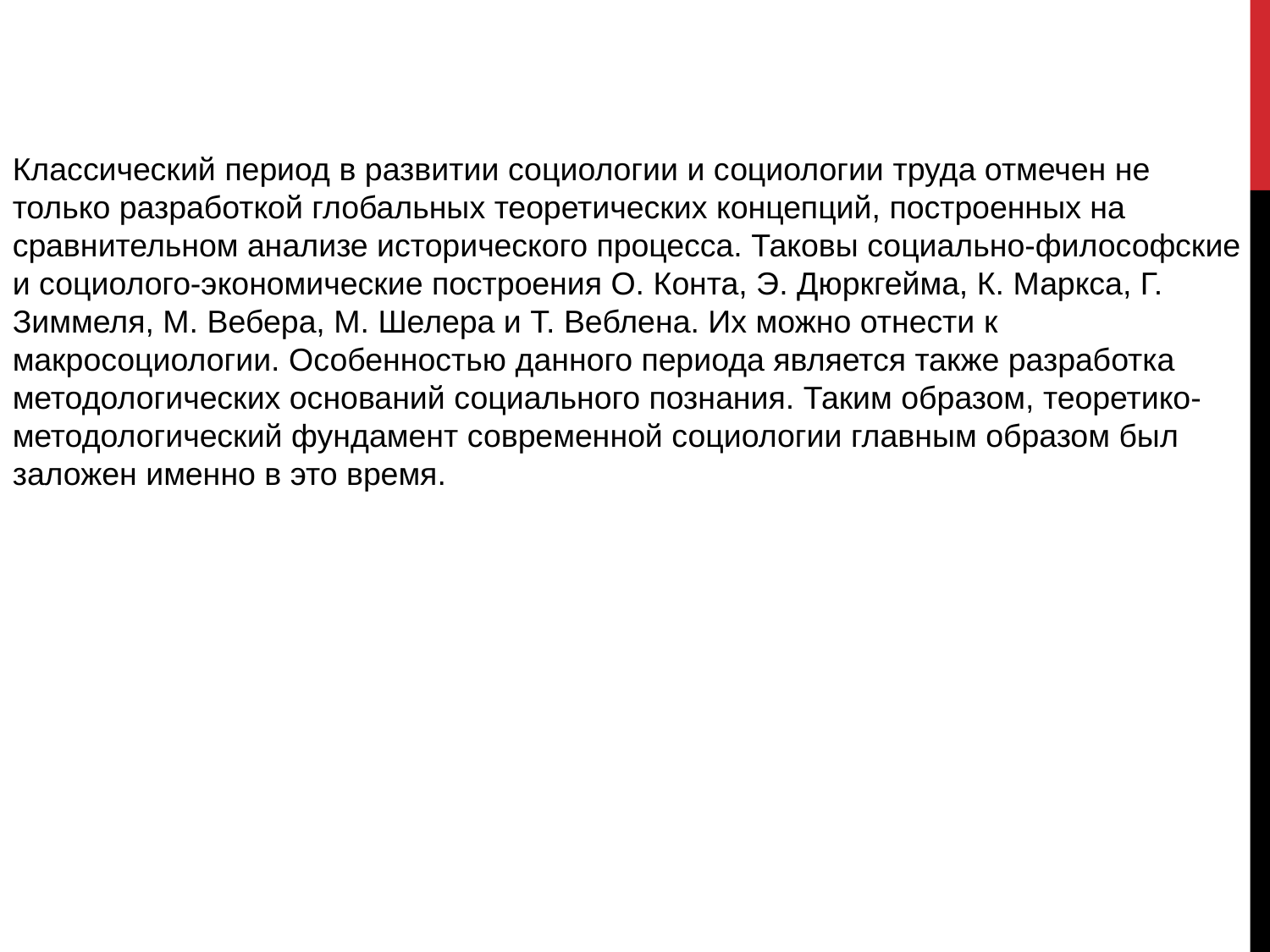

Классический период в развитии социологии и социологии труда отмечен не только разработкой глобальных теоретических концепций, построенных на сравнительном анализе исторического процесса. Таковы социально-философские и социолого-экономические построения О. Конта, Э. Дюркгейма, К. Маркса, Г. Зиммеля, М. Вебера, М. Шелера и Т. Веблена. Их можно отнести к макросоциологии. Особенностью данного периода является также разработка методологических оснований социального познания. Таким образом, теоретико-методологический фундамент современной социологии главным образом был заложен именно в это время.